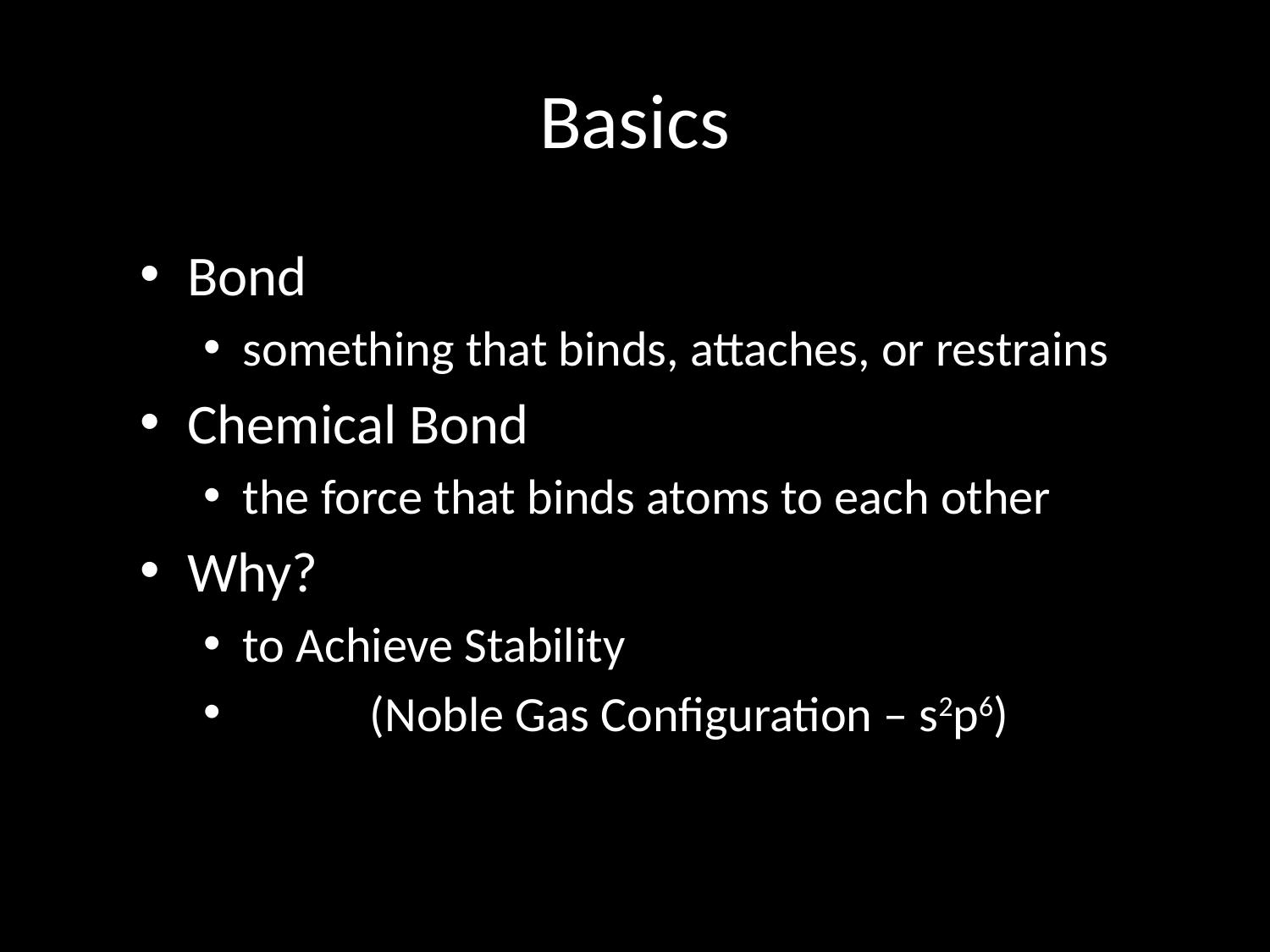

# Basics
Bond
something that binds, attaches, or restrains
Chemical Bond
the force that binds atoms to each other
Why?
to Achieve Stability
	(Noble Gas Configuration – s2p6)